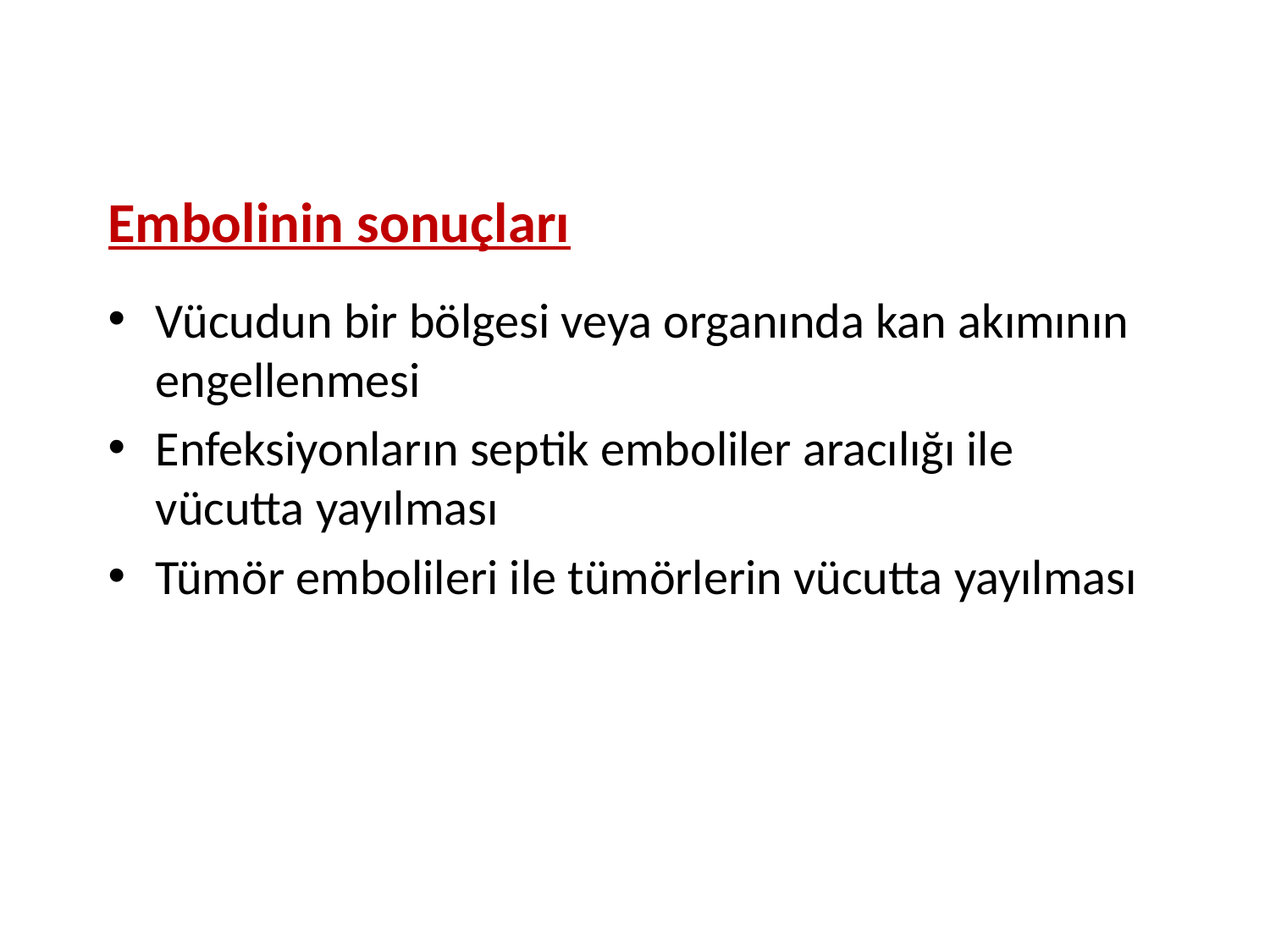

Embolinin sonuçları

Vücudun bir bölgesi veya organında kan akımının engellenmesi
Enfeksiyonların septik emboliler aracılığı ile vücutta yayılması
Tümör embolileri ile tümörlerin vücutta yayılması